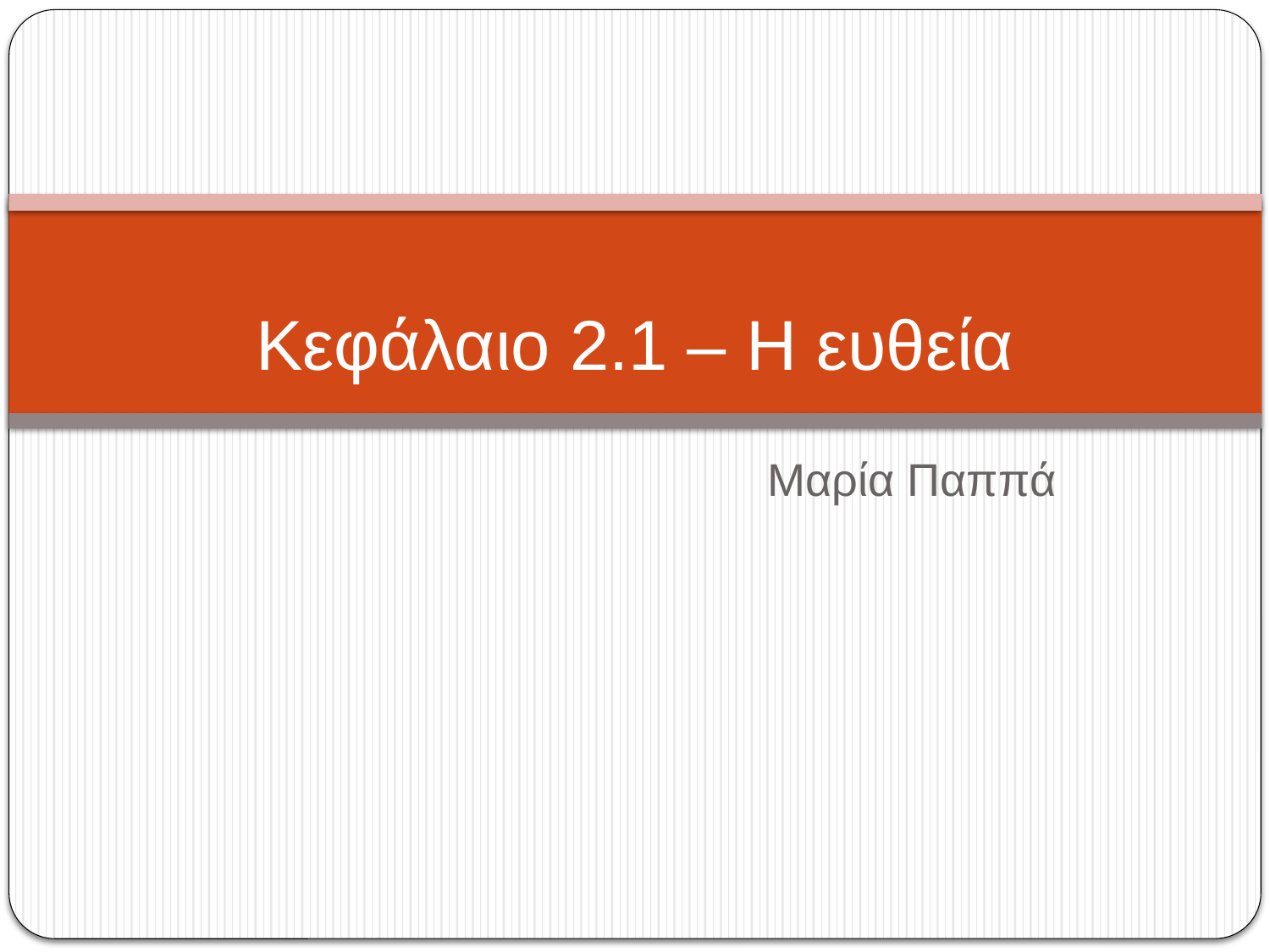

# Κεφάλαιο 2.1 – Η ευθεία
Μαρία Παππά